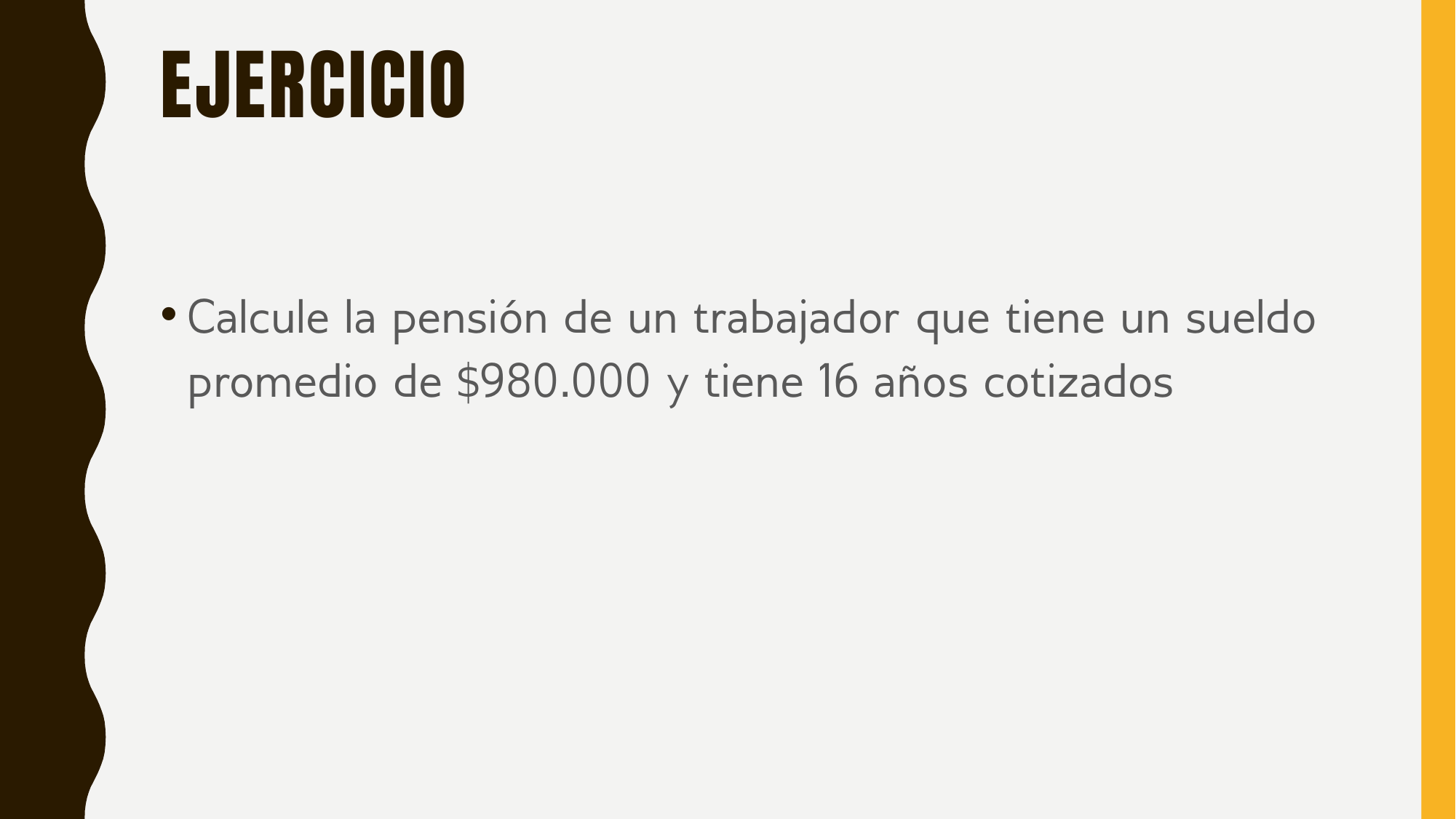

# ejercicio
Calcule la pensión de un trabajador que tiene un sueldo promedio de $980.000 y tiene 16 años cotizados